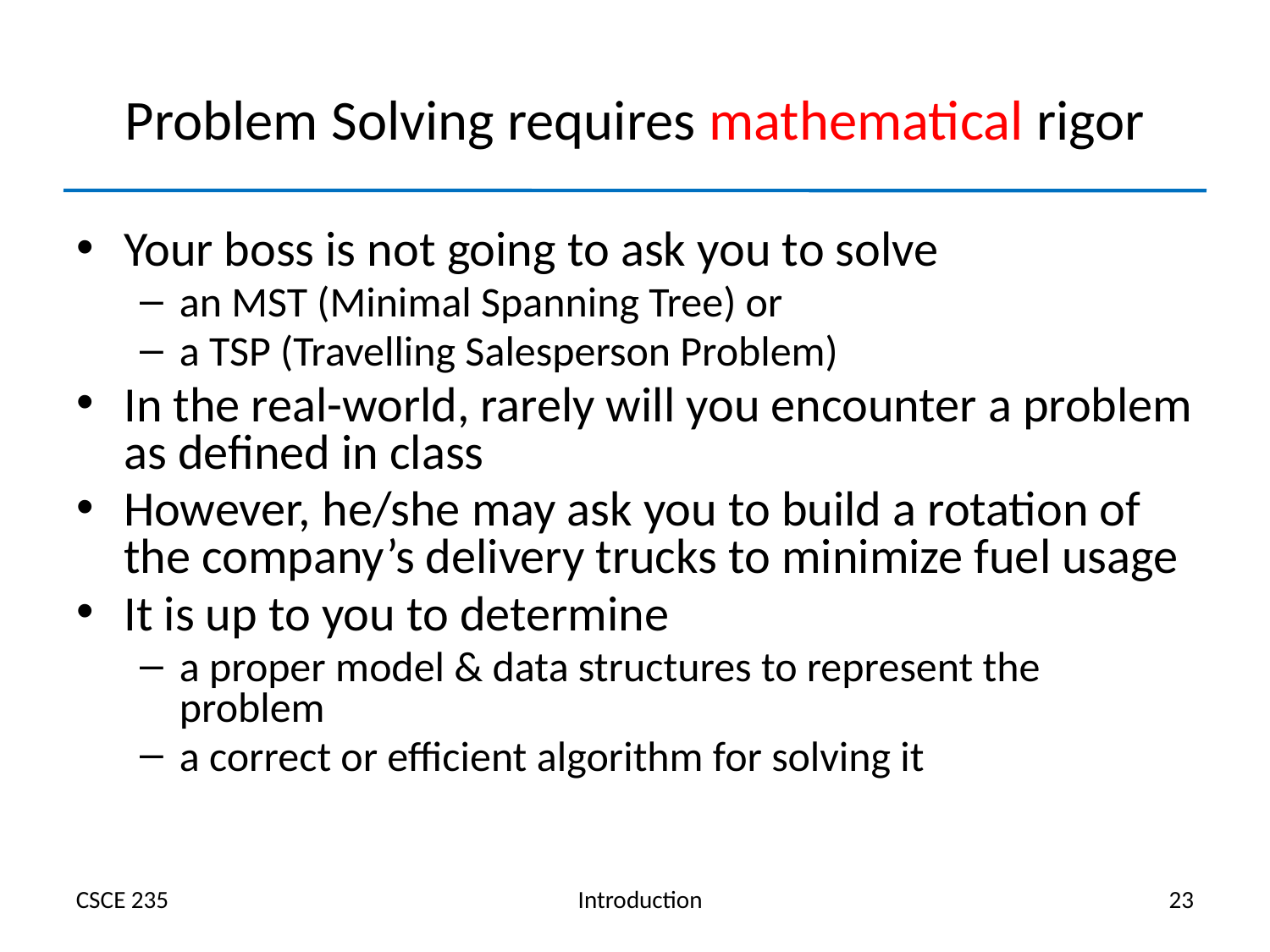

# Problem Solving requires mathematical rigor
Your boss is not going to ask you to solve
an MST (Minimal Spanning Tree) or
a TSP (Travelling Salesperson Problem)
In the real-world, rarely will you encounter a problem as defined in class
However, he/she may ask you to build a rotation of the company’s delivery trucks to minimize fuel usage
It is up to you to determine
a proper model & data structures to represent the problem
a correct or efficient algorithm for solving it